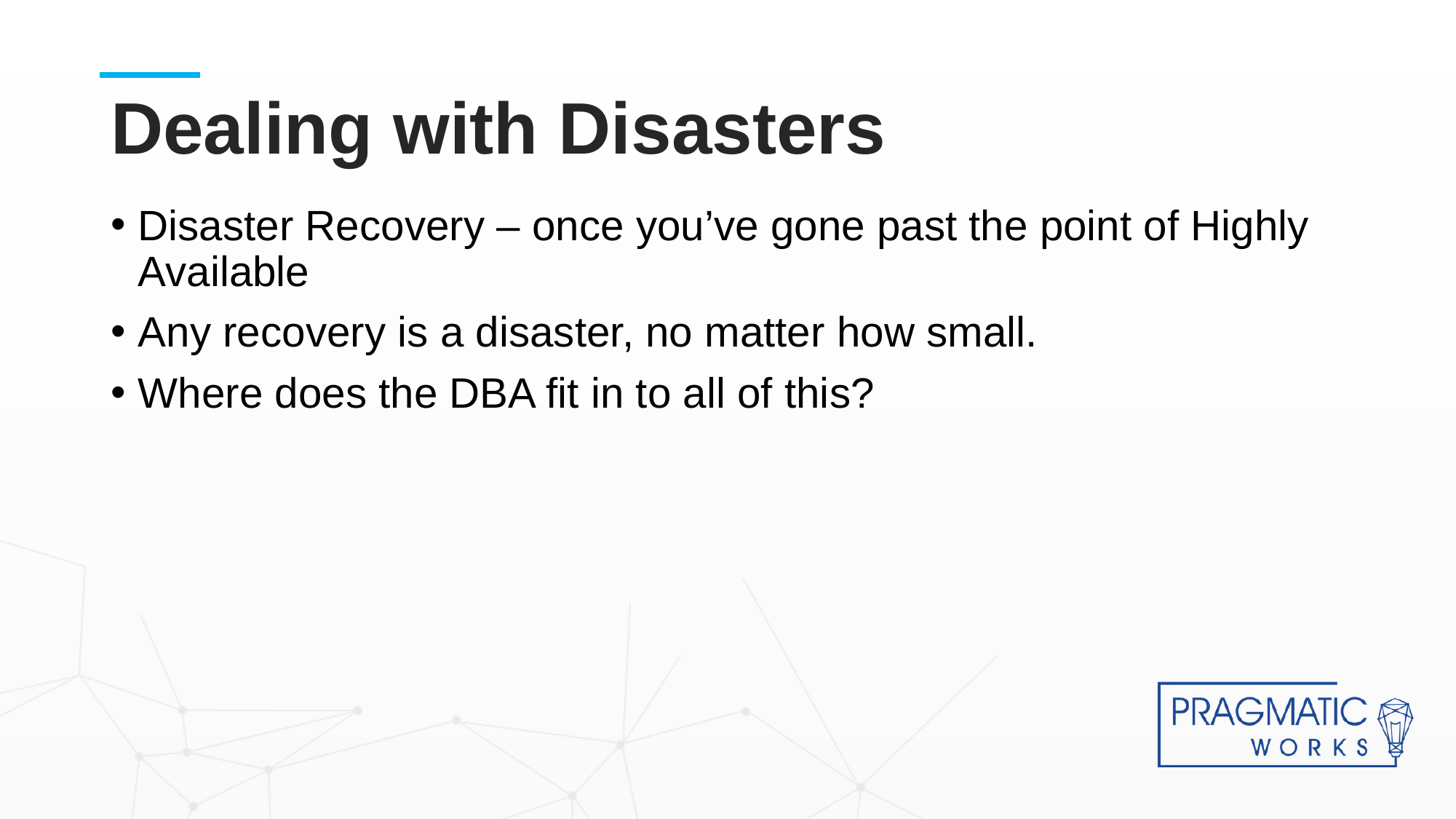

# Dealing with Disasters
Disaster Recovery – once you’ve gone past the point of Highly Available
Any recovery is a disaster, no matter how small.
Where does the DBA fit in to all of this?